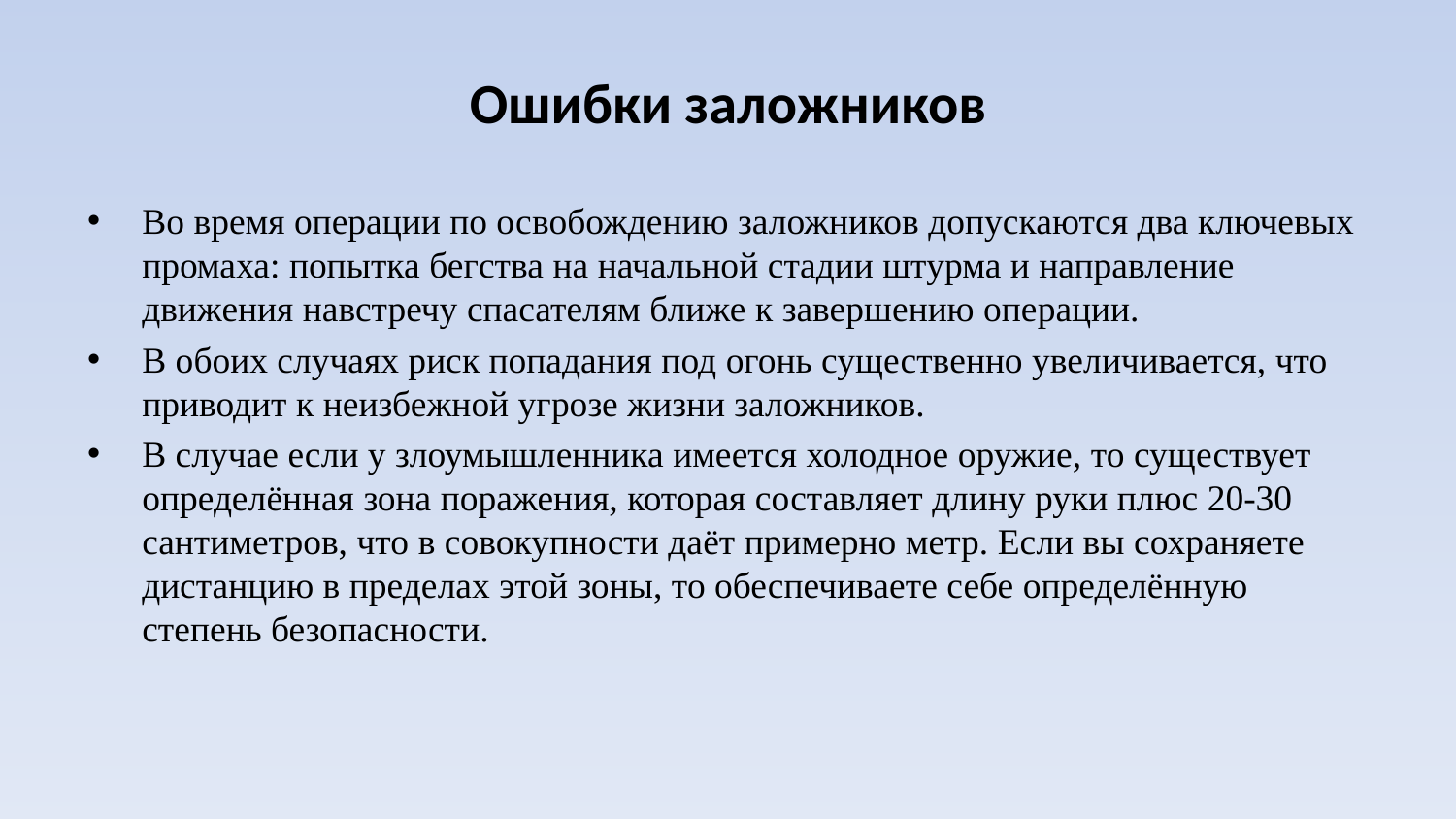

# Ошибки заложников
Во время операции по освобождению заложников допускаются два ключевых промаха: попытка бегства на начальной стадии штурма и направление движения навстречу спасателям ближе к завершению операции.
В обоих случаях риск попадания под огонь существенно увеличивается, что приводит к неизбежной угрозе жизни заложников.
В случае если у злоумышленника имеется холодное оружие, то существует определённая зона поражения, которая составляет длину руки плюс 20-30 сантиметров, что в совокупности даёт примерно метр. Если вы сохраняете дистанцию в пределах этой зоны, то обеспечиваете себе определённую степень безопасности.